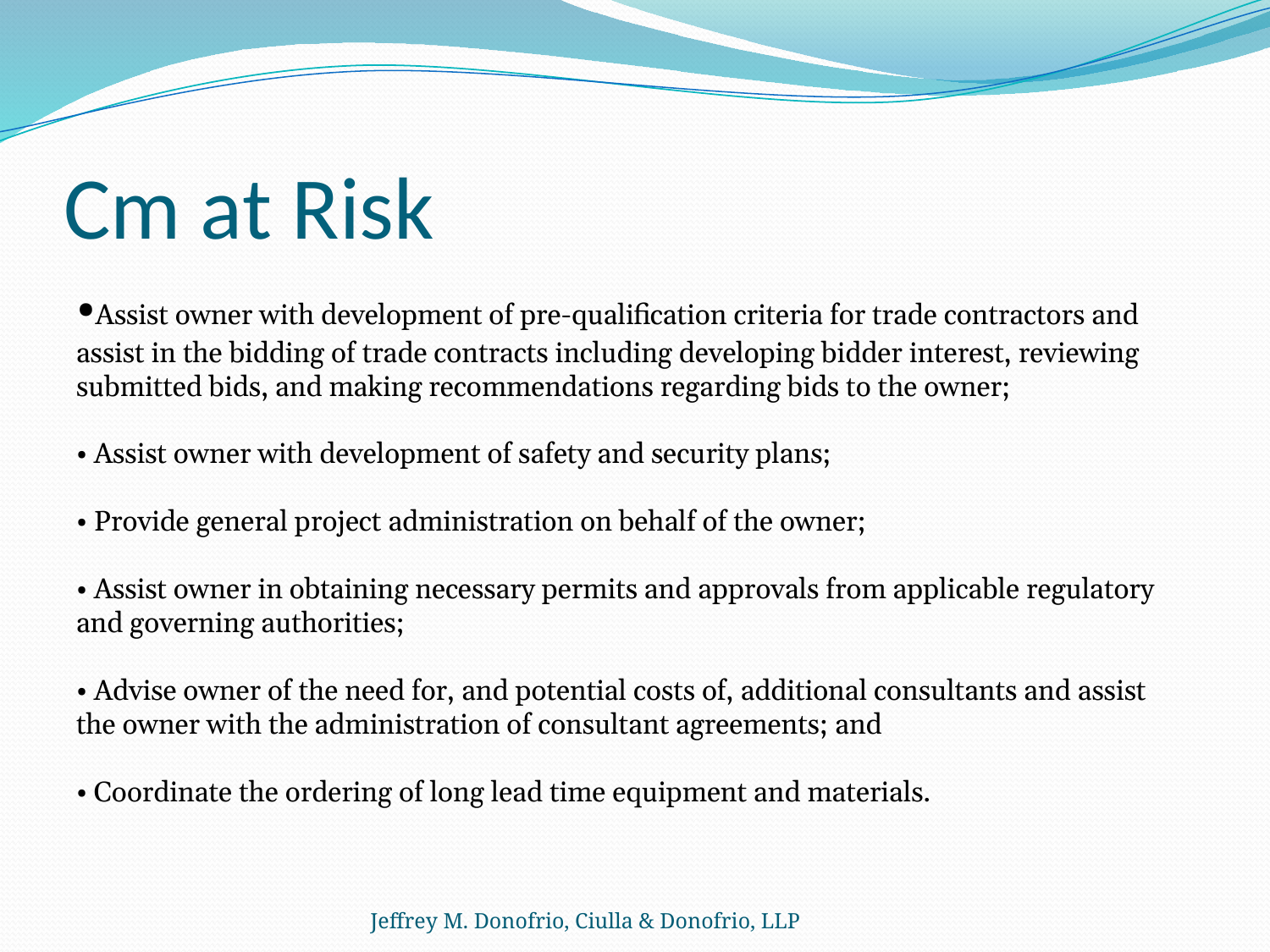

# Cm at Risk
•Assist owner with development of pre-qualification criteria for trade contractors and assist in the bidding of trade contracts including developing bidder interest, reviewing submitted bids, and making recommendations regarding bids to the owner;
• Assist owner with development of safety and security plans;
• Provide general project administration on behalf of the owner;
• Assist owner in obtaining necessary permits and approvals from applicable regulatory and governing authorities;
• Advise owner of the need for, and potential costs of, additional consultants and assist the owner with the administration of consultant agreements; and
• Coordinate the ordering of long lead time equipment and materials.
Jeffrey M. Donofrio, Ciulla & Donofrio, LLP